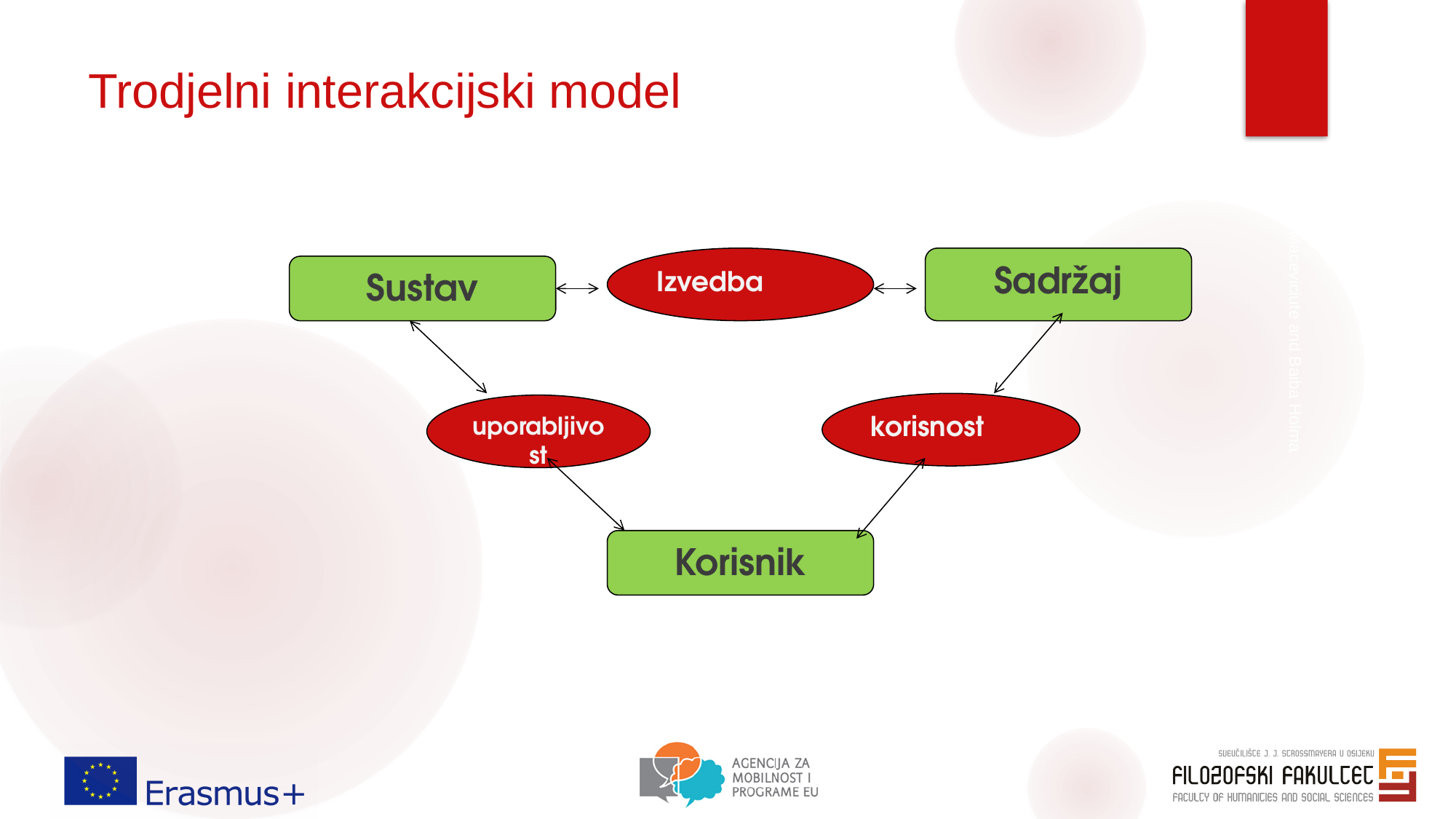

# Trodjelni interakcijski model

Izvedba
Sadržaj
Sustav

korisnost
uporabljivost
Korisnik
Elena Maceviciute and Baiba Holma